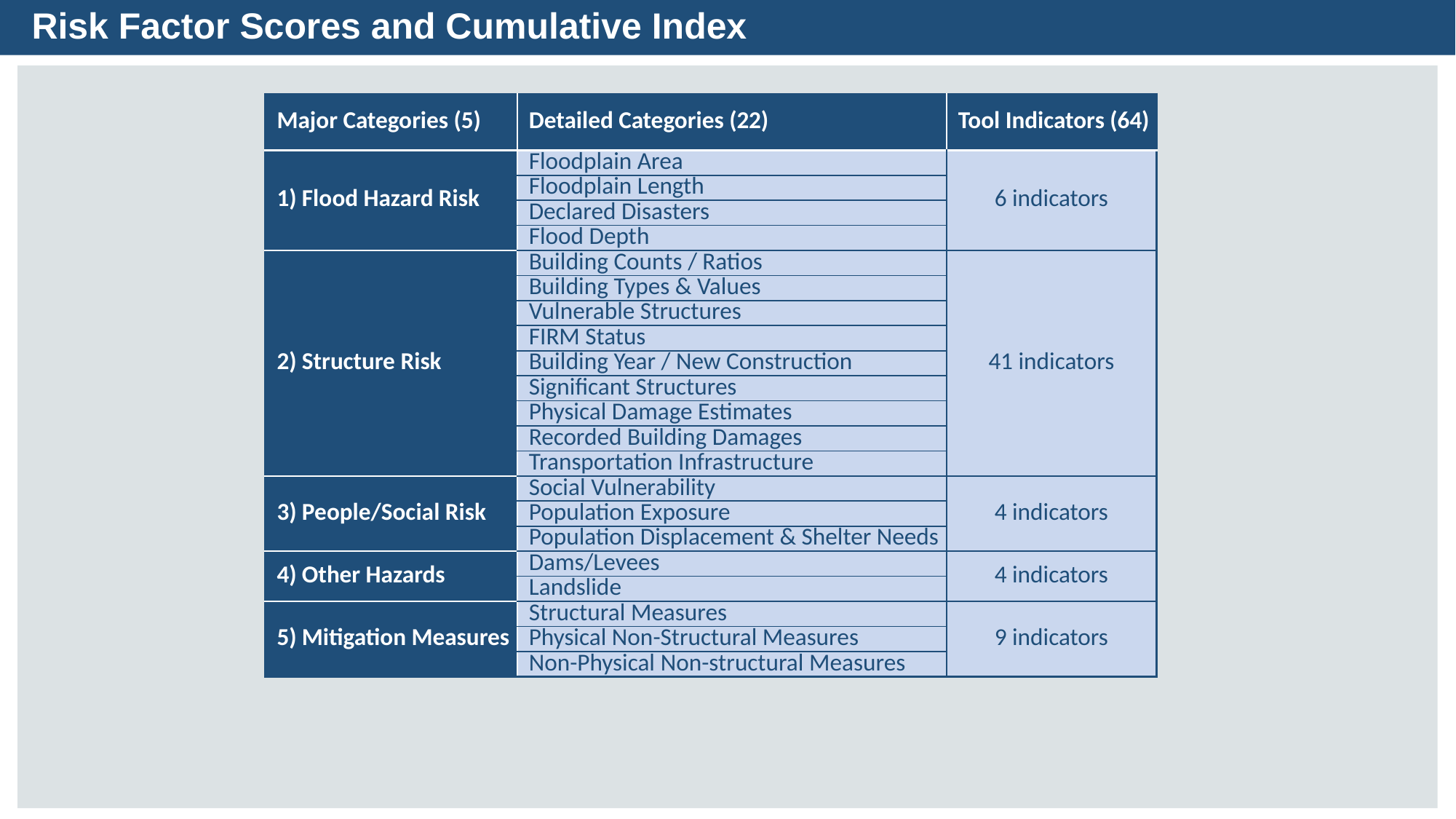

Risk Factor Scores and Cumulative Index

| Major Categories (5) | Detailed Categories (22) | Tool Indicators (64) |
| --- | --- | --- |
| 1) Flood Hazard Risk | Floodplain Area | 6 indicators |
|  | Floodplain Length |  |
|  | Declared Disasters |  |
|  | Flood Depth |  |
| 2) Structure Risk | Building Counts / Ratios | 41 indicators |
|  | Building Types & Values |  |
|  | Vulnerable Structures |  |
|  | FIRM Status |  |
|  | Building Year / New Construction |  |
|  | Significant Structures |  |
|  | Physical Damage Estimates |  |
|  | Recorded Building Damages |  |
|  | Transportation Infrastructure |  |
| 3) People/Social Risk | Social Vulnerability | 4 indicators |
|  | Population Exposure |  |
|  | Population Displacement & Shelter Needs |  |
| 4) Other Hazards | Dams/Levees | 4 indicators |
|  | Landslide |  |
| 5) Mitigation Measures | Structural Measures | 9 indicators |
|  | Physical Non-Structural Measures |  |
|  | Non-Physical Non-structural Measures |  |